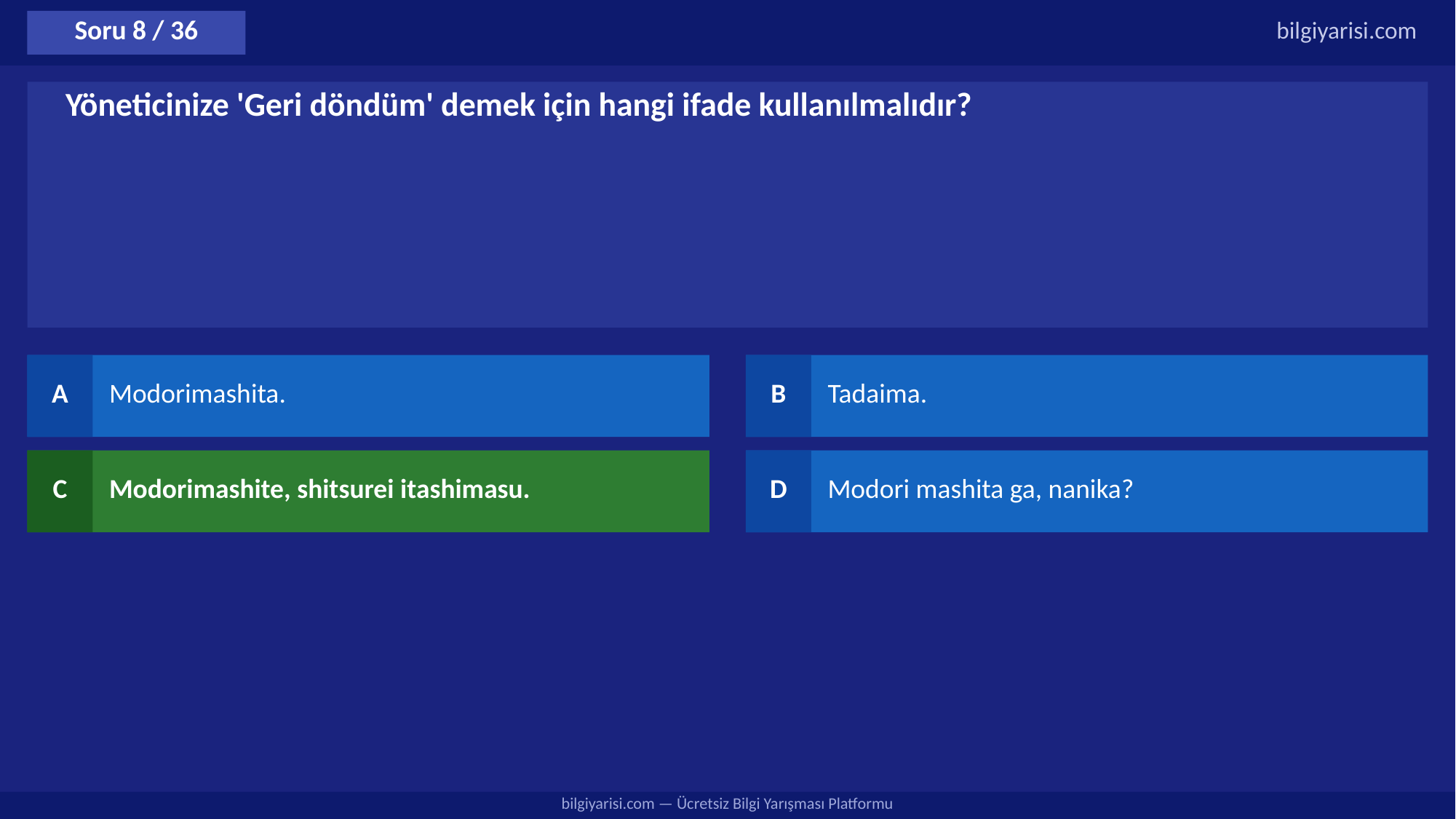

Soru 8 / 36
bilgiyarisi.com

Yöneticinize 'Geri döndüm' demek için hangi ifade kullanılmalıdır?

A
Modorimashita.

B
Tadaima.

C
Modorimashite, shitsurei itashimasu.

D
Modori mashita ga, nanika?
bilgiyarisi.com — Ücretsiz Bilgi Yarışması Platformu